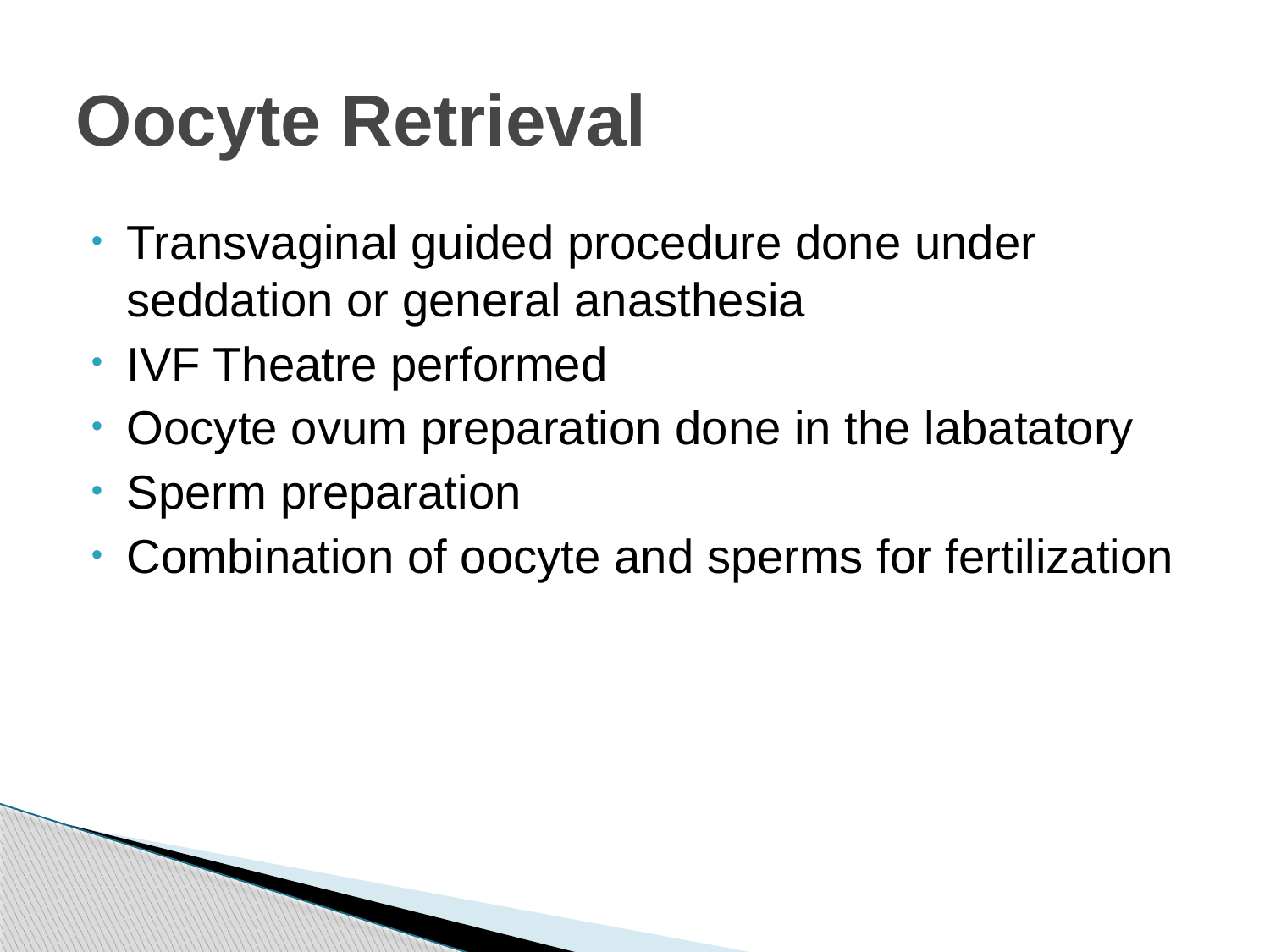

# Oocyte Retrieval
Transvaginal guided procedure done under seddation or general anasthesia
IVF Theatre performed
Oocyte ovum preparation done in the labatatory
Sperm preparation
Combination of oocyte and sperms for fertilization